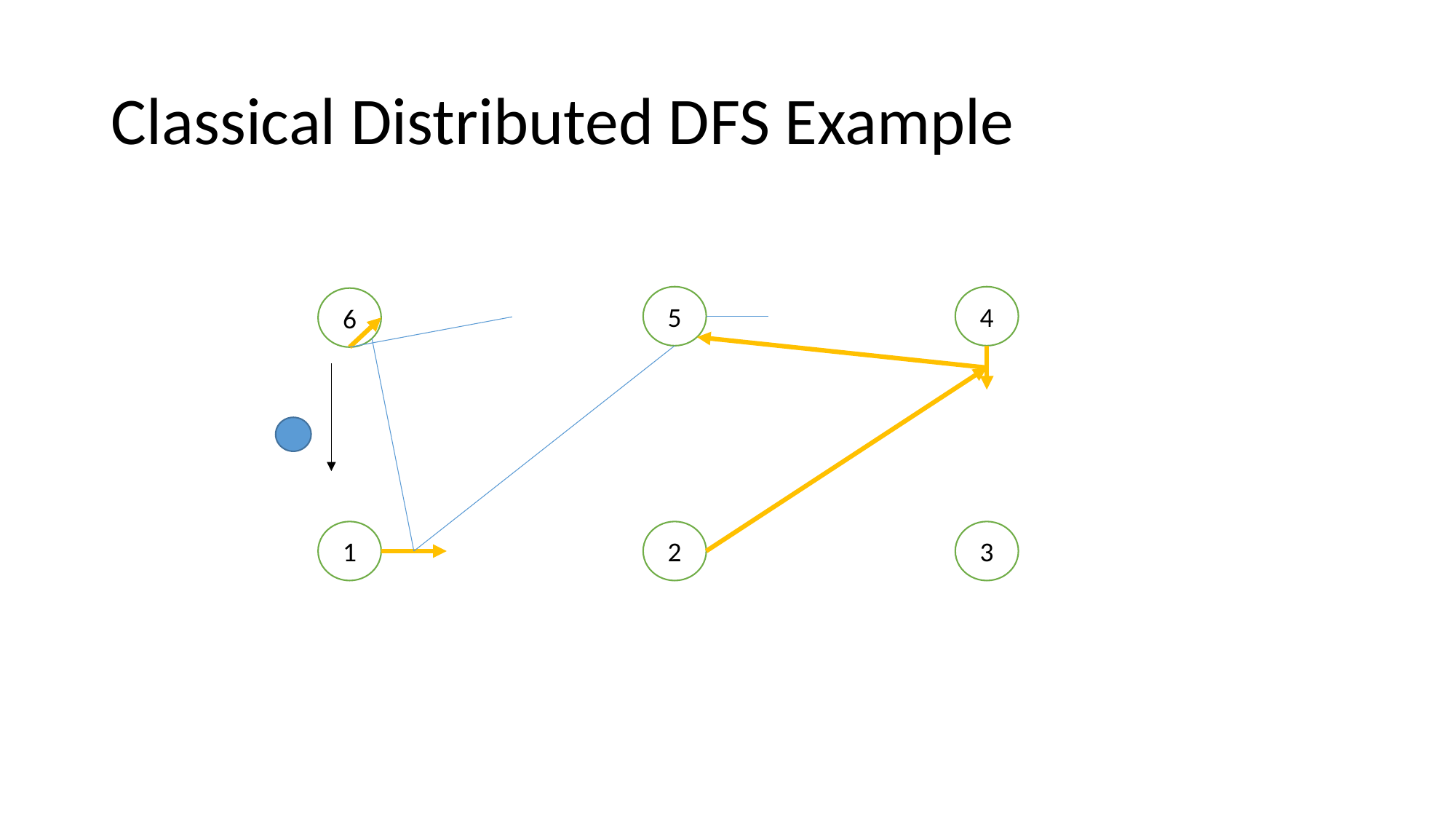

# Classical Distributed DFS Example
5
4
6

1
2
3